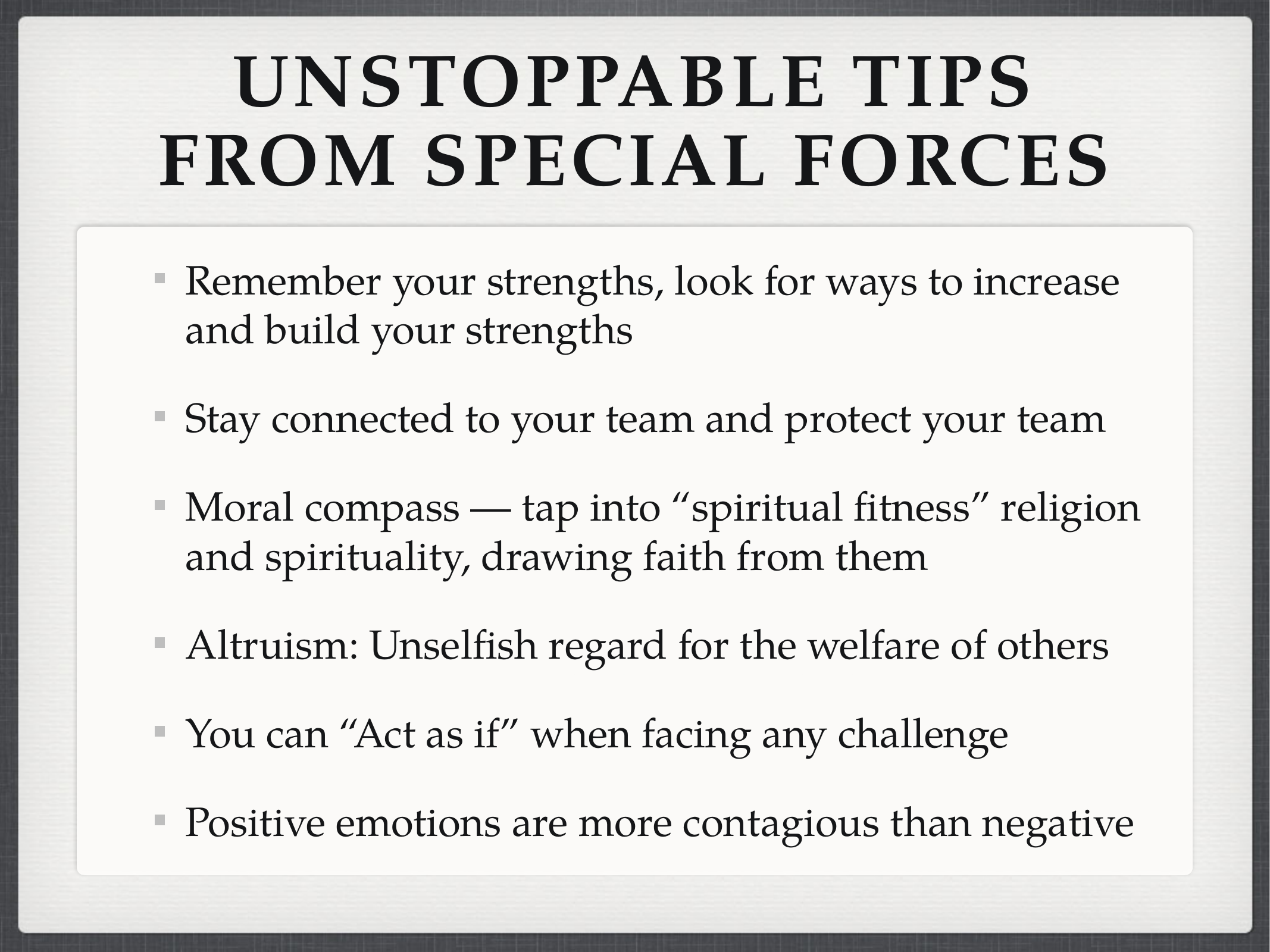

# UNSTOPPABLE tips from special forces
Remember your strengths, look for ways to increase and build your strengths
Stay connected to your team and protect your team
Moral compass — tap into “spiritual fitness” religion and spirituality, drawing faith from them
Altruism: Unselfish regard for the welfare of others
You can “Act as if” when facing any challenge
Positive emotions are more contagious than negative